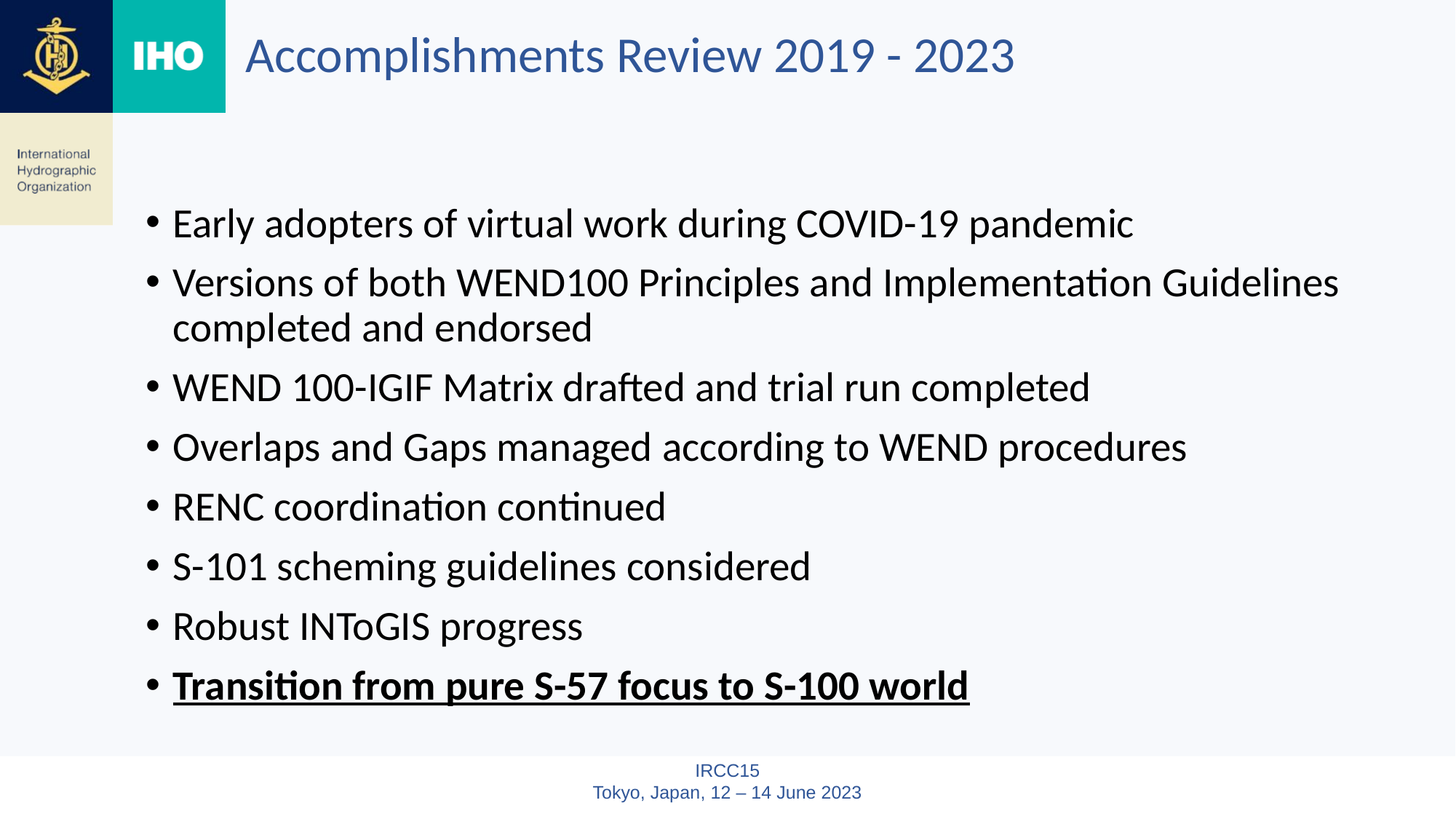

# Accomplishments Review 2019 - 2023
Early adopters of virtual work during COVID-19 pandemic
Versions of both WEND100 Principles and Implementation Guidelines completed and endorsed
WEND 100-IGIF Matrix drafted and trial run completed
Overlaps and Gaps managed according to WEND procedures
RENC coordination continued
S-101 scheming guidelines considered
Robust INToGIS progress
Transition from pure S-57 focus to S-100 world